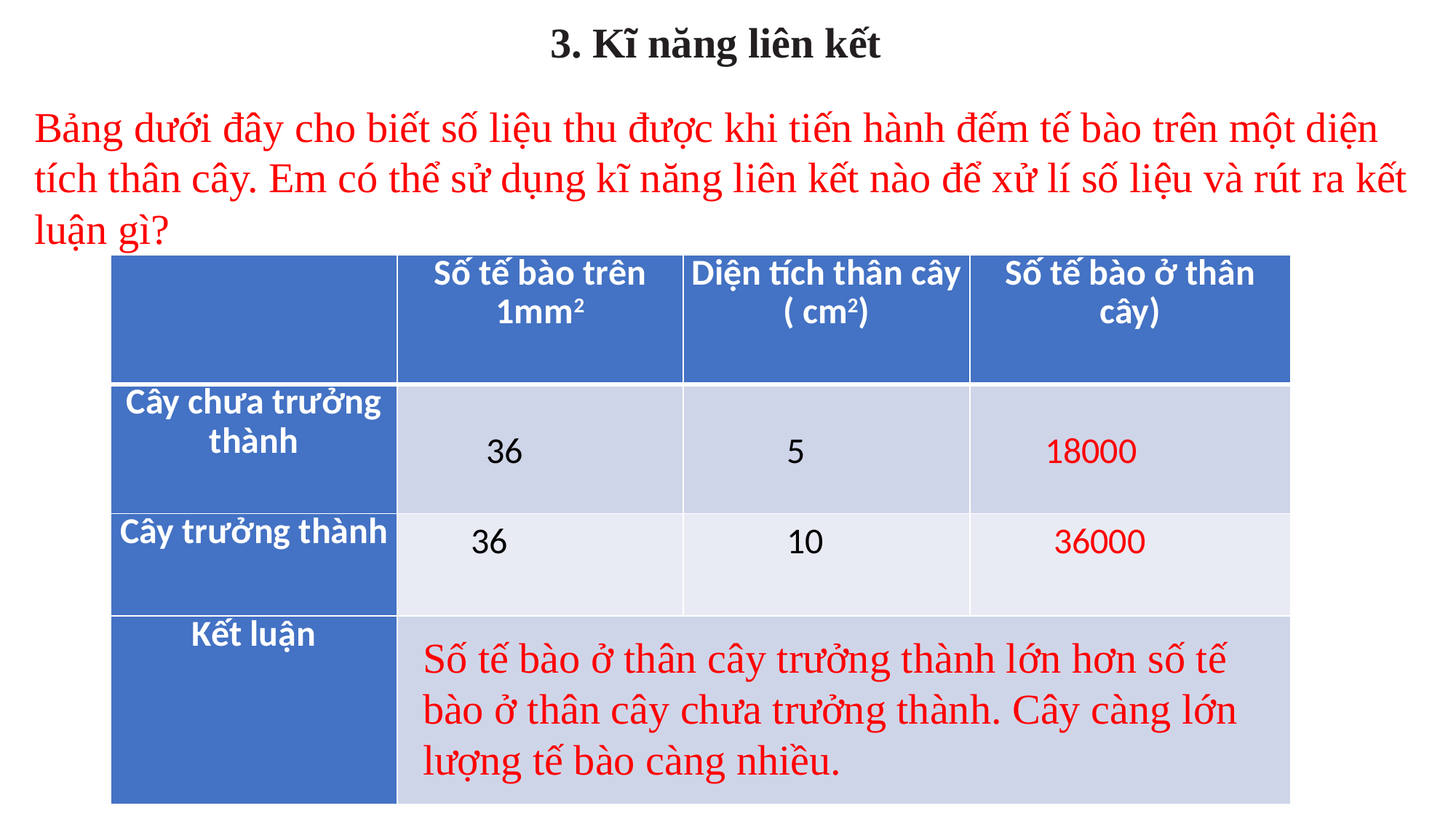

3. Kĩ năng liên kết
Bảng dưới đây cho biết số liệu thu được khi tiến hành đếm tế bào trên một diện tích thân cây. Em có thể sử dụng kĩ năng liên kết nào để xử lí số liệu và rút ra kết luận gì?
|  | Số tế bào trên 1mm2 | Diện tích thân cây ( cm2) | Số tế bào ở thân cây) |
| --- | --- | --- | --- |
| Cây chưa trưởng thành |  |  |  |
| Cây trưởng thành |  |  |  |
| Kết luận |  |  |  |
18000
36
5
36000
10
36
Số tế bào ở thân cây trưởng thành lớn hơn số tế bào ở thân cây chưa trưởng thành. Cây càng lớn lượng tế bào càng nhiều.